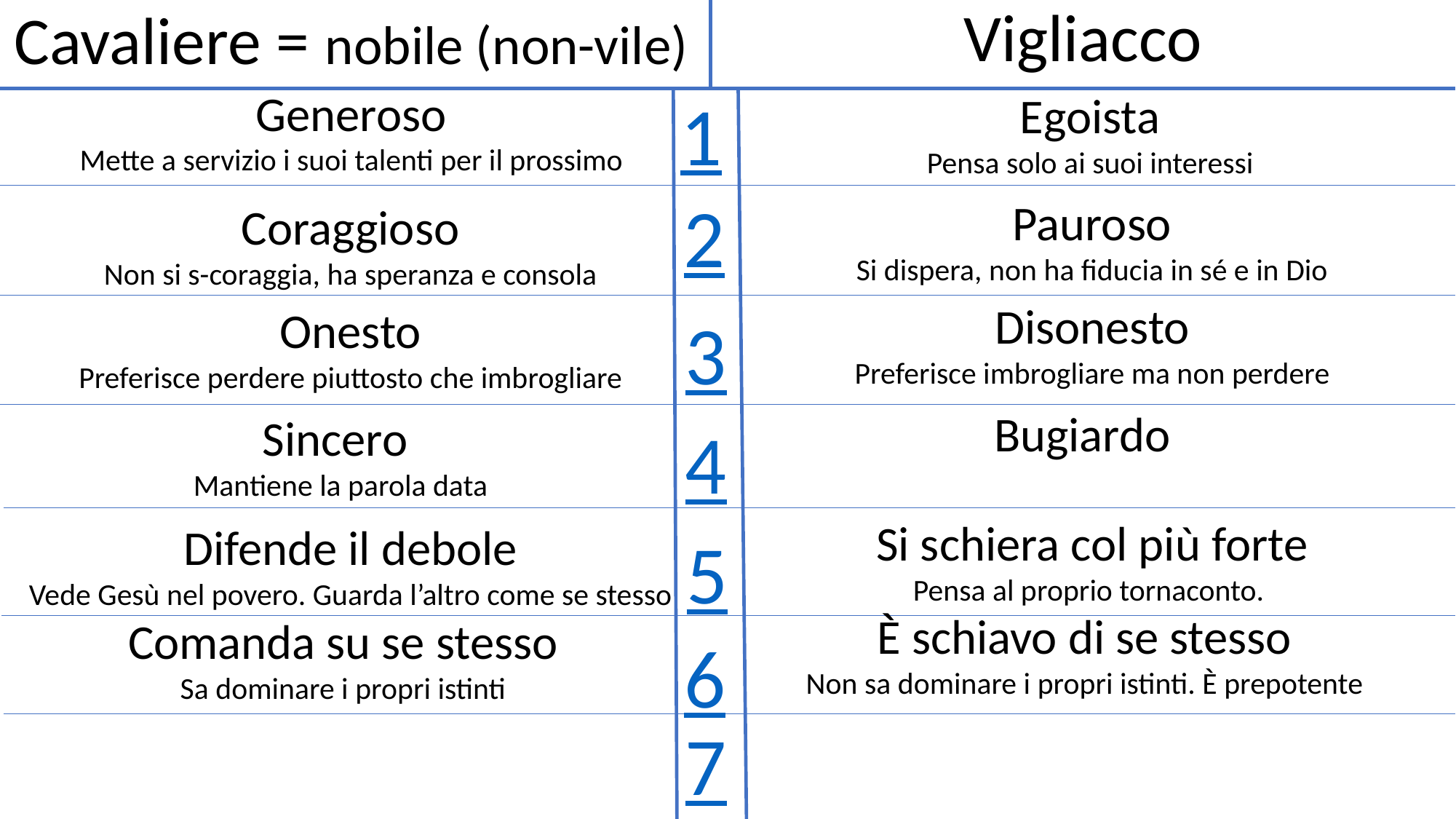

Vigliacco
Cavaliere = nobile (non-vile)
Generoso
Mette a servizio i suoi talenti per il prossimo
1
Egoista
Pensa solo ai suoi interessi
2
Pauroso
Si dispera, non ha fiducia in sé e in Dio
Coraggioso
Non si s-coraggia, ha speranza e consola
Disonesto
Preferisce imbrogliare ma non perdere
Onesto
Preferisce perdere piuttosto che imbrogliare
3
Bugiardo
Sincero
Mantiene la parola data
4
Si schiera col più forte
Pensa al proprio tornaconto.
Difende il debole
Vede Gesù nel povero. Guarda l’altro come se stesso
5
È schiavo di se stesso
Non sa dominare i propri istinti. È prepotente
Comanda su se stesso
Sa dominare i propri istinti
6
7